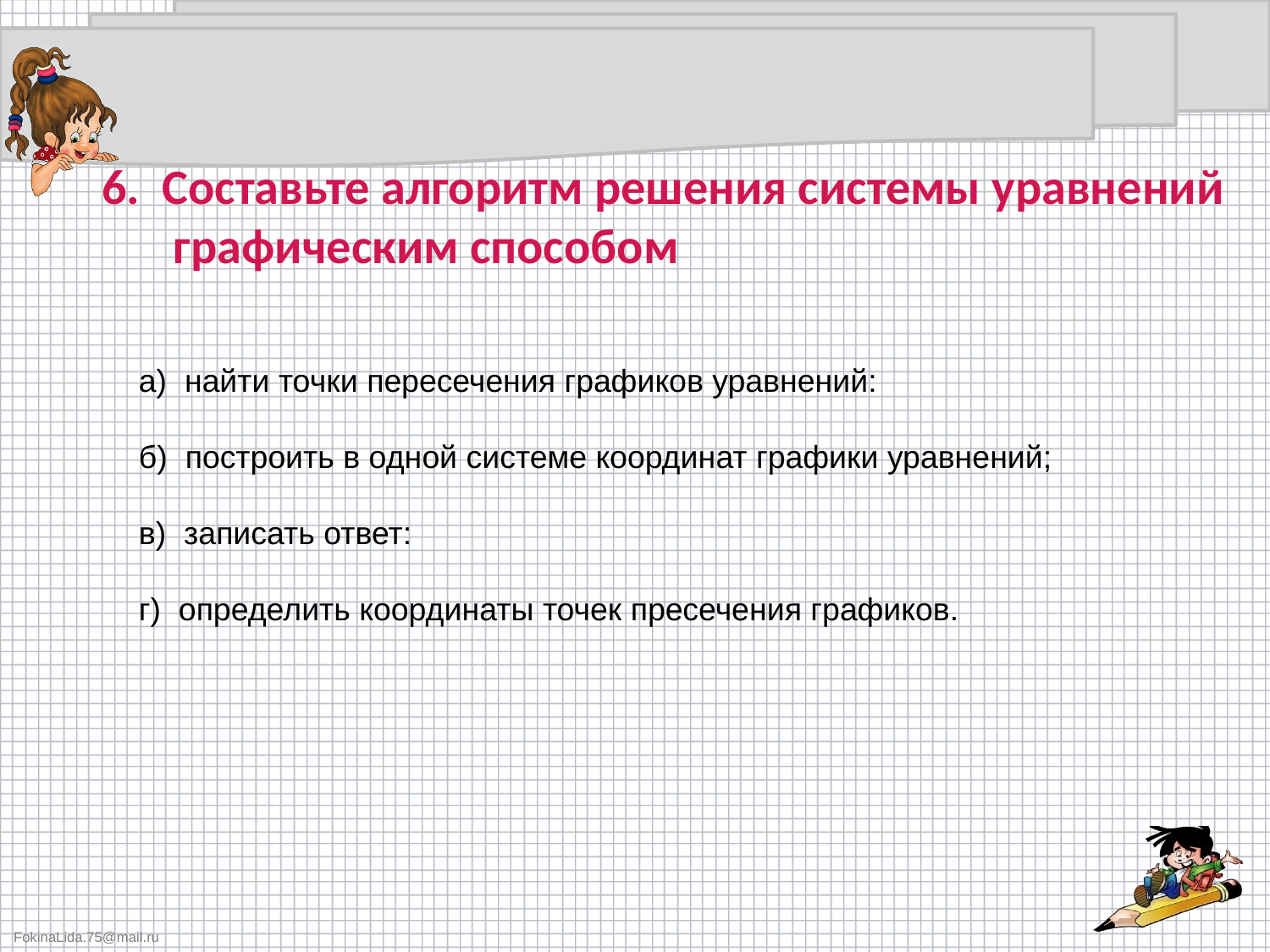

6.  Составьте алгоритм решения системы уравнений графическим способом
а)  найти точки пересечения графиков уравнений:

б)  построить в одной системе координат графики уравнений;

в)  записать ответ:

г)  определить координаты точек пресечения графиков.